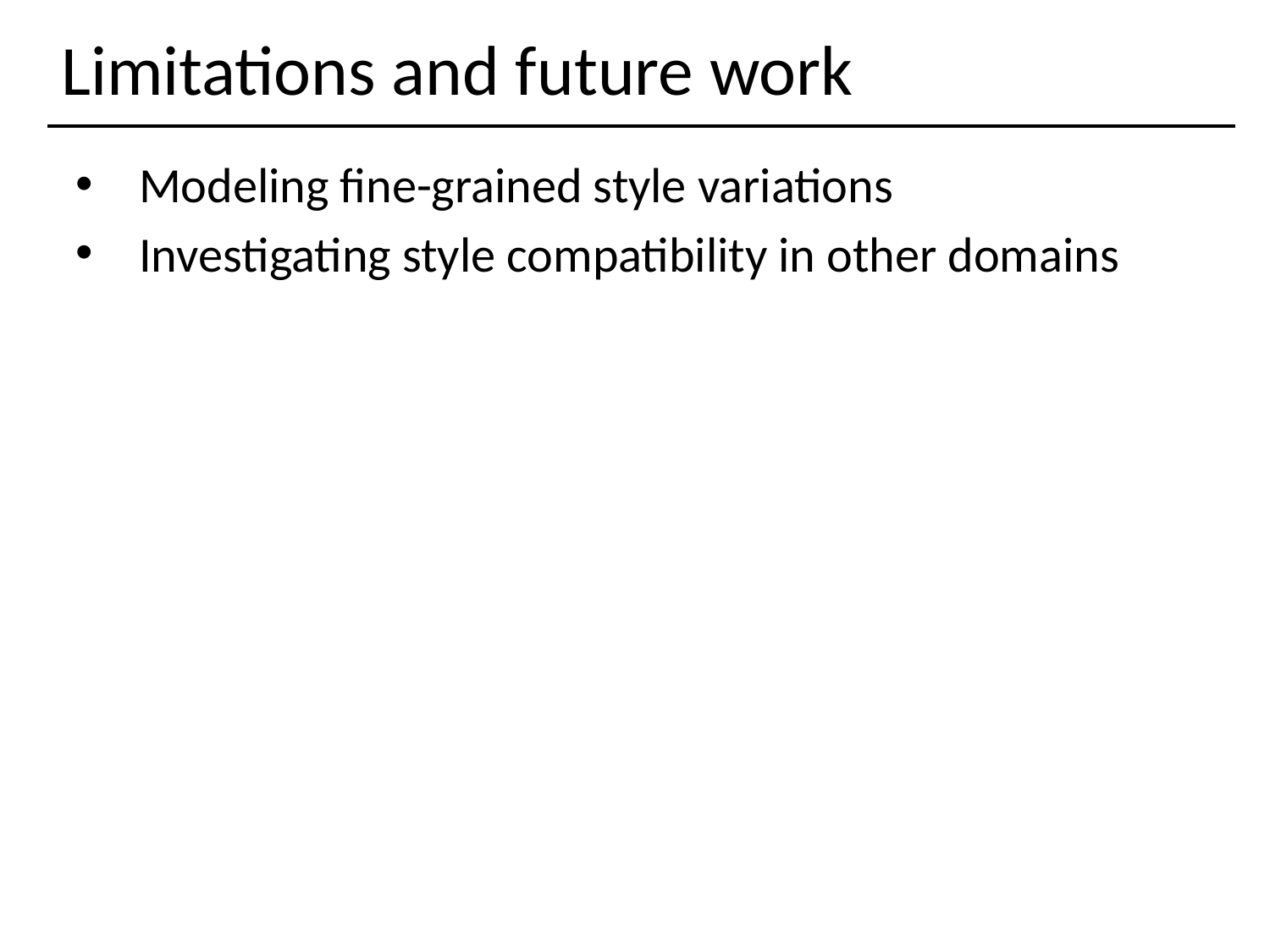

# Limitations and future work
Modeling fine-grained style variations
Investigating style compatibility in other domains